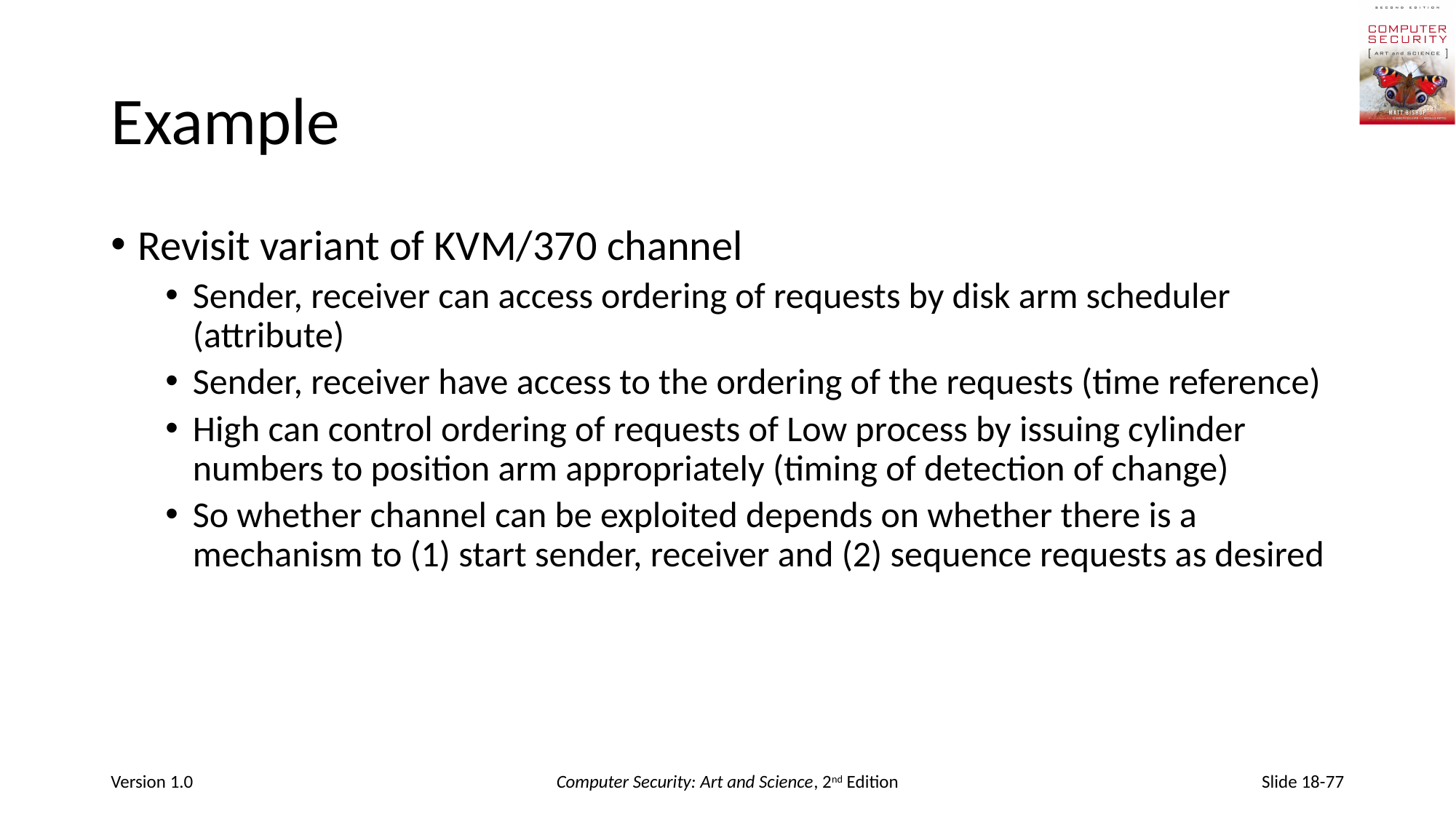

# Example
Revisit variant of KVM/370 channel
Sender, receiver can access ordering of requests by disk arm scheduler (attribute)
Sender, receiver have access to the ordering of the requests (time reference)
High can control ordering of requests of Low process by issuing cylinder numbers to position arm appropriately (timing of detection of change)
So whether channel can be exploited depends on whether there is a mechanism to (1) start sender, receiver and (2) sequence requests as desired
Version 1.0
Computer Security: Art and Science, 2nd Edition
Slide 18-77